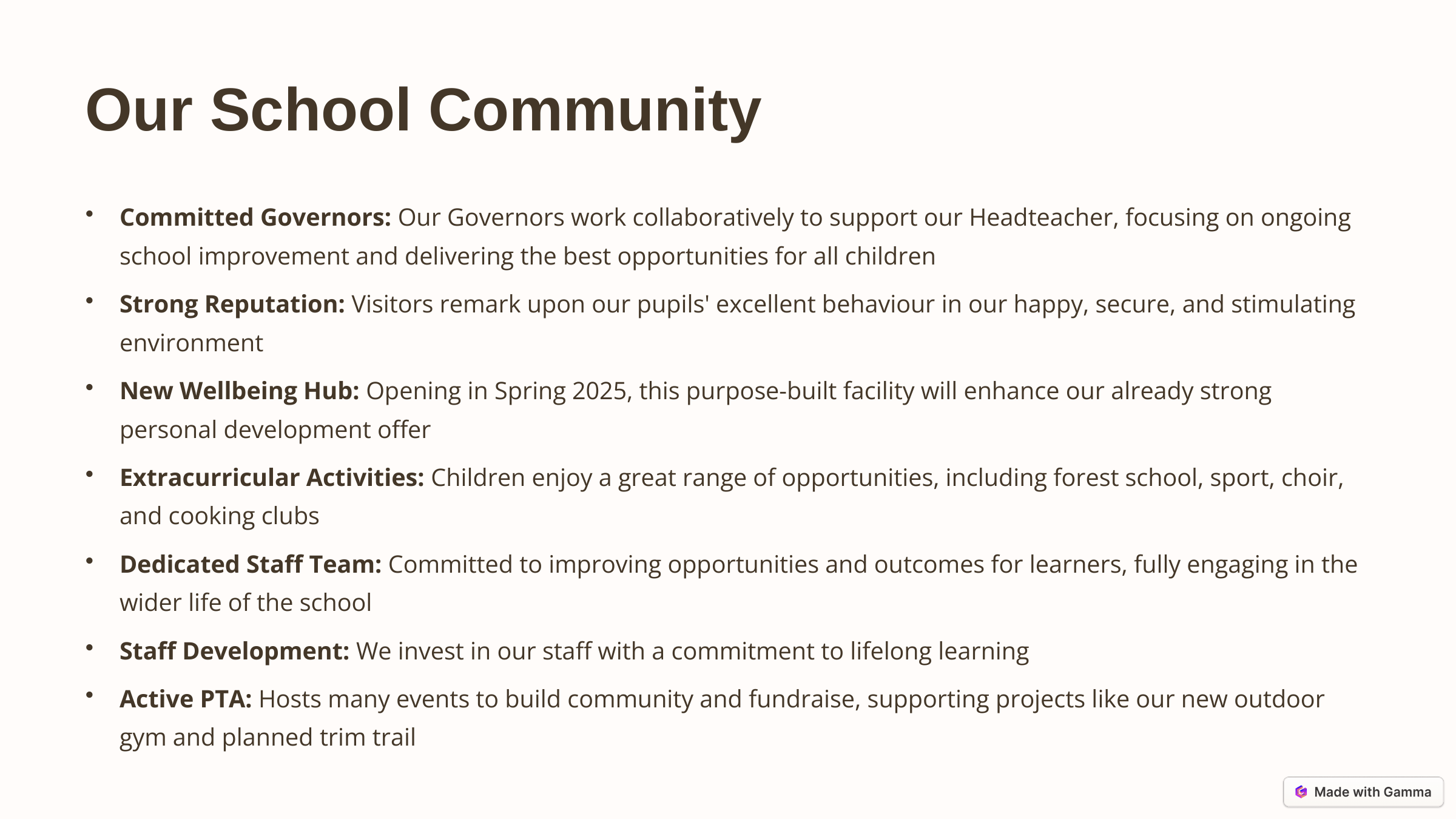

Our School Community
Committed Governors: Our Governors work collaboratively to support our Headteacher, focusing on ongoing school improvement and delivering the best opportunities for all children
Strong Reputation: Visitors remark upon our pupils' excellent behaviour in our happy, secure, and stimulating environment
New Wellbeing Hub: Opening in Spring 2025, this purpose-built facility will enhance our already strong personal development offer
Extracurricular Activities: Children enjoy a great range of opportunities, including forest school, sport, choir, and cooking clubs
Dedicated Staff Team: Committed to improving opportunities and outcomes for learners, fully engaging in the wider life of the school
Staff Development: We invest in our staff with a commitment to lifelong learning
Active PTA: Hosts many events to build community and fundraise, supporting projects like our new outdoor gym and planned trim trail